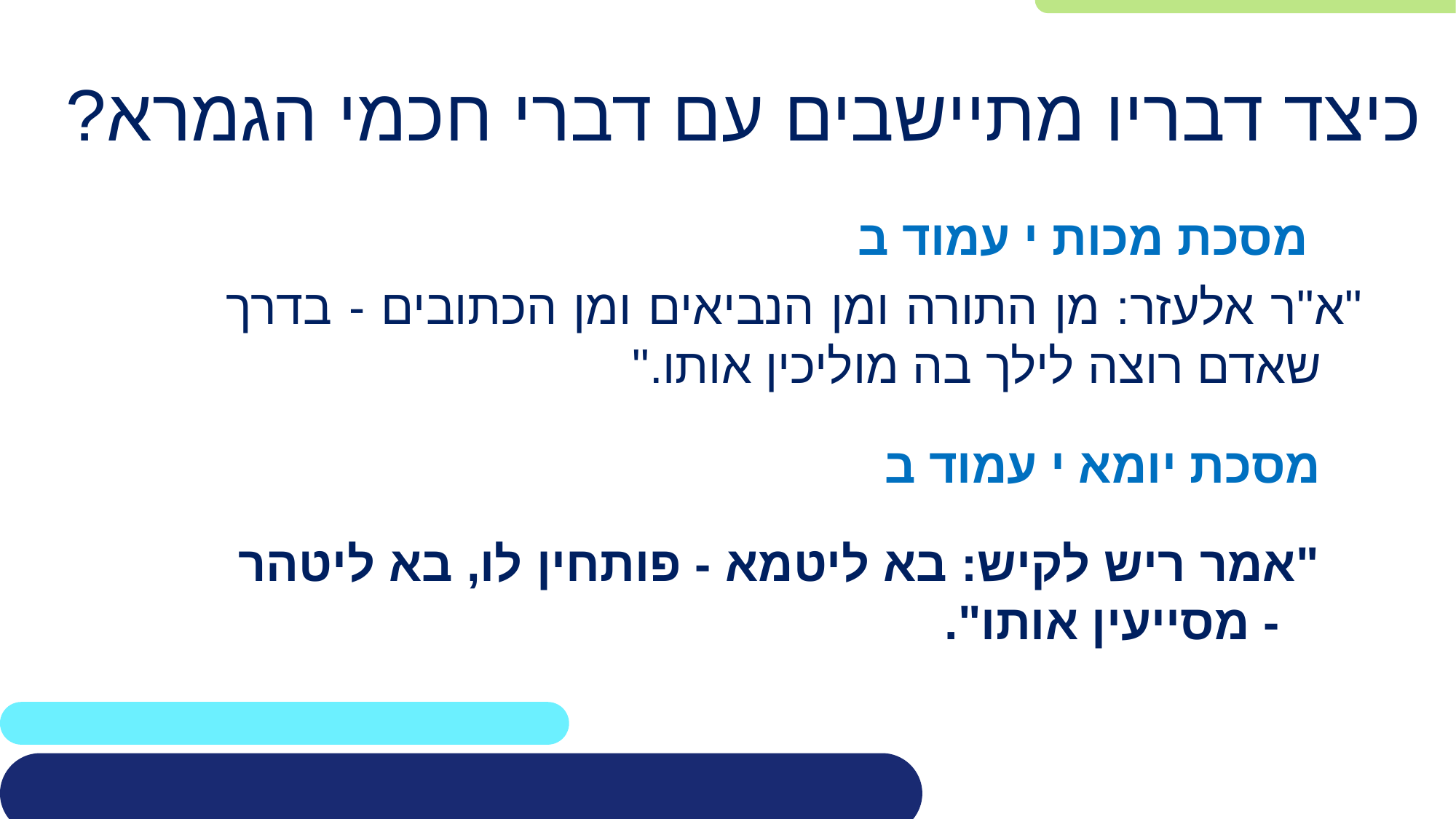

# כיצד דבריו מתיישבים עם דברי חכמי הגמרא?
מסכת מכות י עמוד ב
	"א"ר אלעזר: מן התורה ומן הנביאים ומן הכתובים - בדרך שאדם רוצה לילך בה מוליכין אותו."

מסכת יומא י עמוד ב
	"אמר ריש לקיש: בא ליטמא - פותחין לו, בא ליטהר - מסייעין אותו".